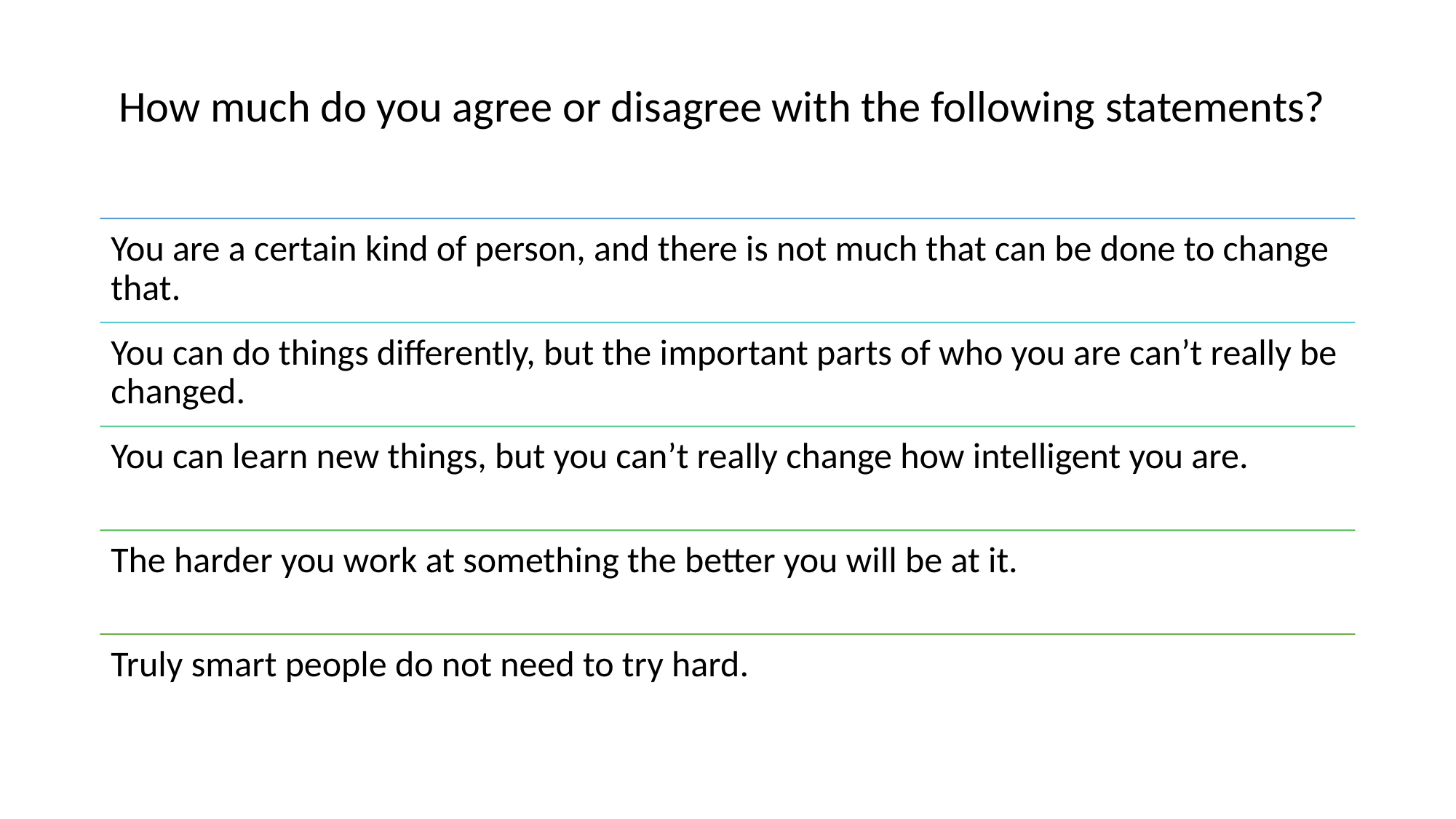

# How much do you agree or disagree with the following statements?
You are a certain kind of person, and there is not much that can be done to change that.
You can do things differently, but the important parts of who you are can’t really be changed.
You can learn new things, but you can’t really change how intelligent you are.
The harder you work at something the better you will be at it.
Truly smart people do not need to try hard.